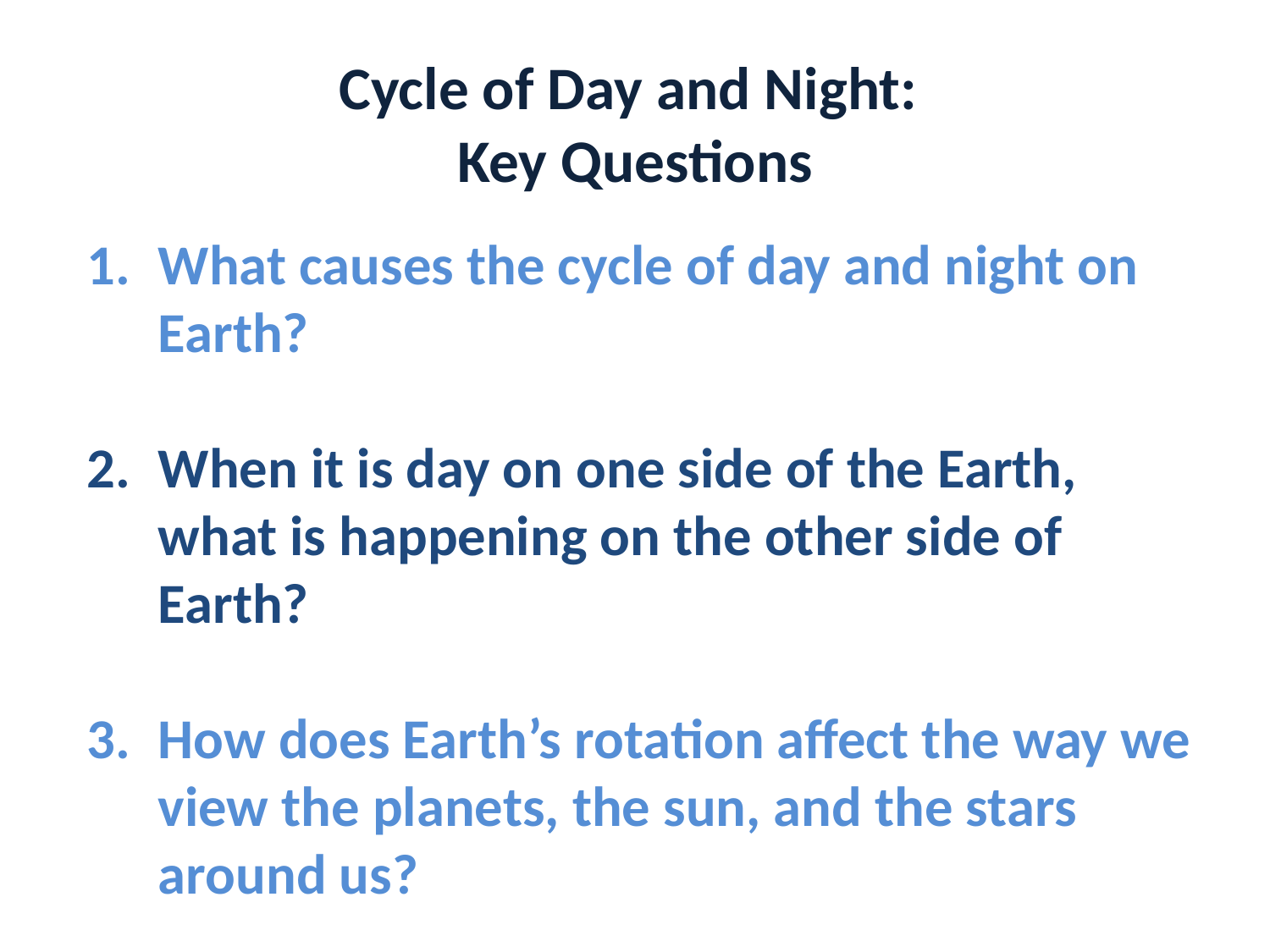

Cycle of Day and Night:
Key Questions
What causes the cycle of day and night on Earth?
When it is day on one side of the Earth, what is happening on the other side of Earth?
How does Earth’s rotation affect the way we view the planets, the sun, and the stars around us?